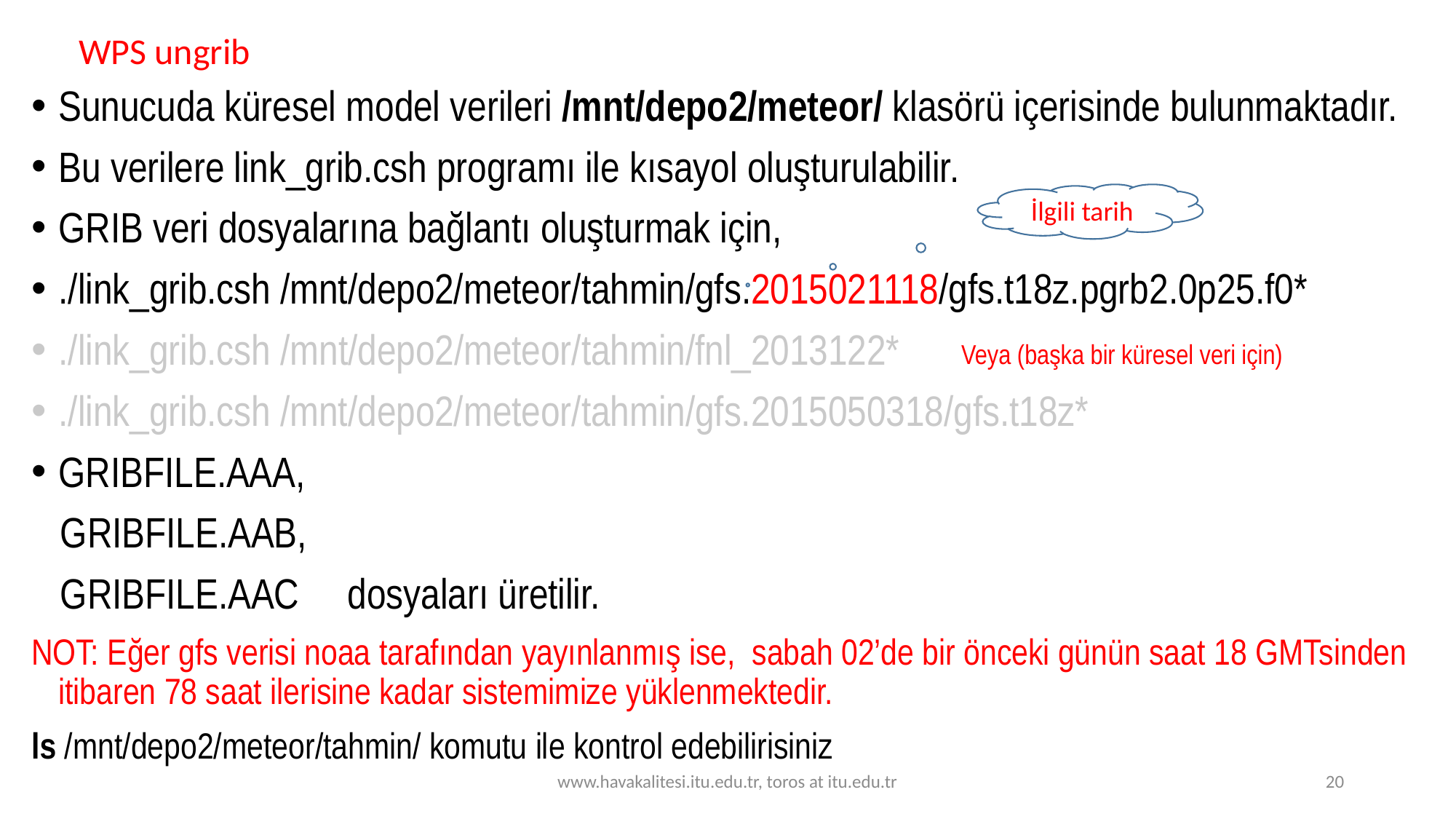

WPS ungrib
Sunucuda küresel model verileri /mnt/depo2/meteor/ klasörü içerisinde bulunmaktadır.
Bu verilere link_grib.csh programı ile kısayol oluşturulabilir.
GRIB veri dosyalarına bağlantı oluşturmak için,
./link_grib.csh /mnt/depo2/meteor/tahmin/gfs.2015021118/gfs.t18z.pgrb2.0p25.f0*
./link_grib.csh /mnt/depo2/meteor/tahmin/fnl_2013122*
./link_grib.csh /mnt/depo2/meteor/tahmin/gfs.2015050318/gfs.t18z*
GRIBFILE.AAA,
   GRIBFILE.AAB,
   GRIBFILE.AAC     dosyaları üretilir.
NOT: Eğer gfs verisi noaa tarafından yayınlanmış ise,  sabah 02’de bir önceki günün saat 18 GMTsinden itibaren 78 saat ilerisine kadar sistemimize yüklenmektedir.
ls /mnt/depo2/meteor/tahmin/ komutu ile kontrol edebilirisiniz
İlgili tarih
Veya (başka bir küresel veri için)
www.havakalitesi.itu.edu.tr, toros at itu.edu.tr
20